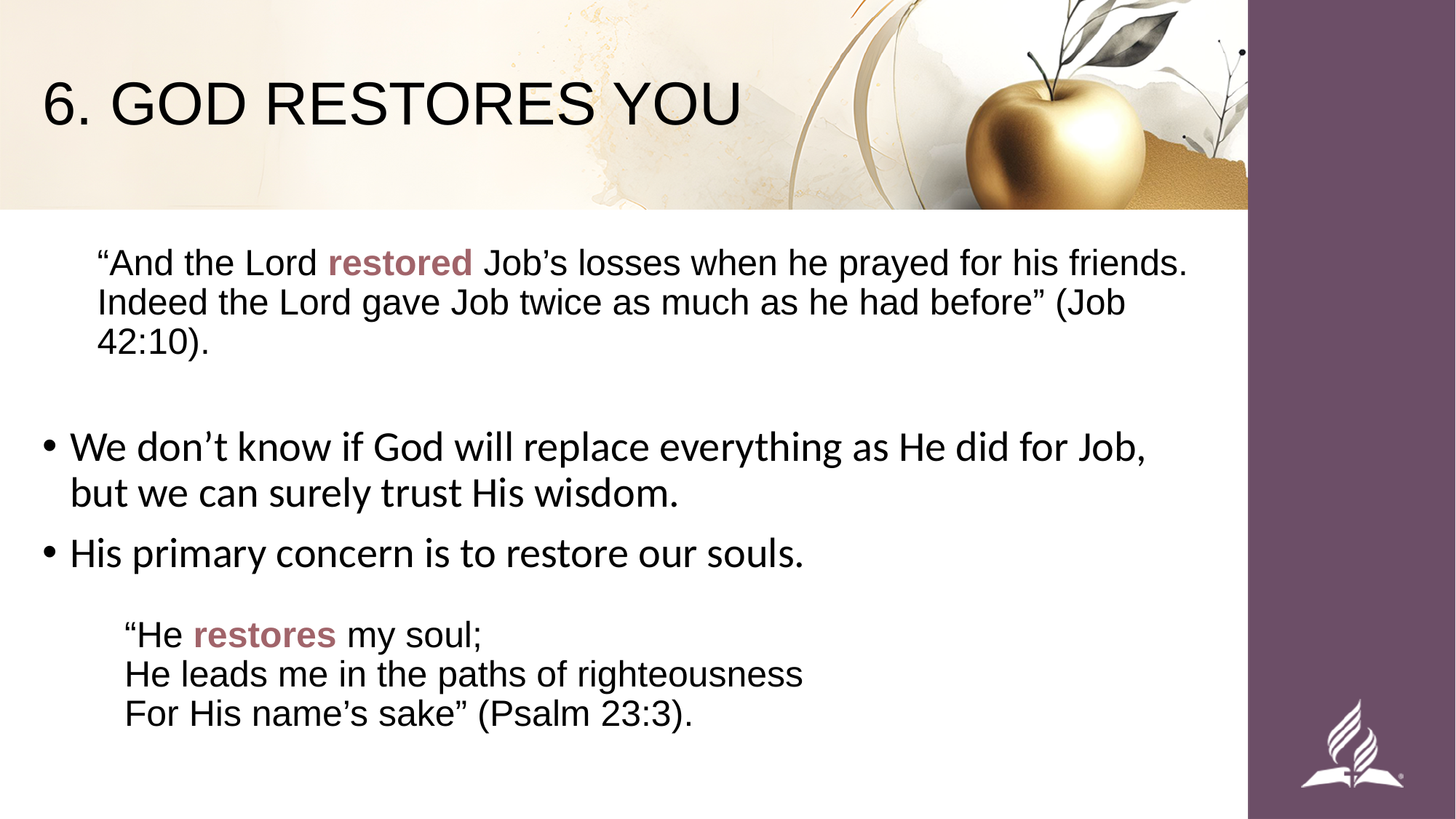

# 6. GOD RESTORES YOU
“And the Lord restored Job’s losses when he prayed for his friends. Indeed the Lord gave Job twice as much as he had before” (Job 42:10).

We don’t know if God will replace everything as He did for Job, but we can surely trust His wisdom.
His primary concern is to restore our souls.

“He restores my soul;
He leads me in the paths of righteousness
For His name’s sake” (Psalm 23:3).